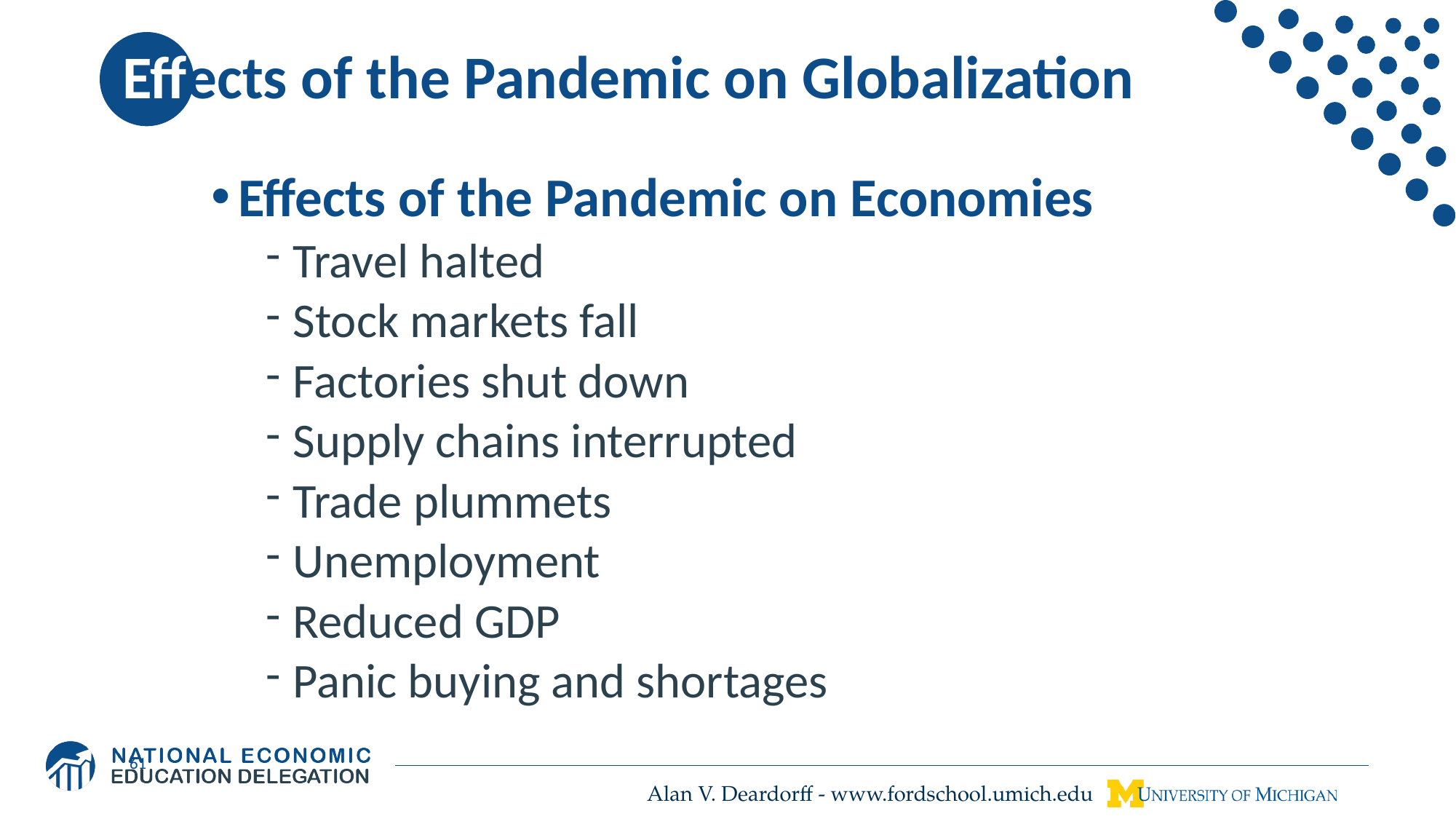

# Effects of the Pandemic on Globalization
Effects of the Pandemic on Economies
Travel halted
Stock markets fall
Factories shut down
Supply chains interrupted
Trade plummets
Unemployment
Reduced GDP
Panic buying and shortages

61